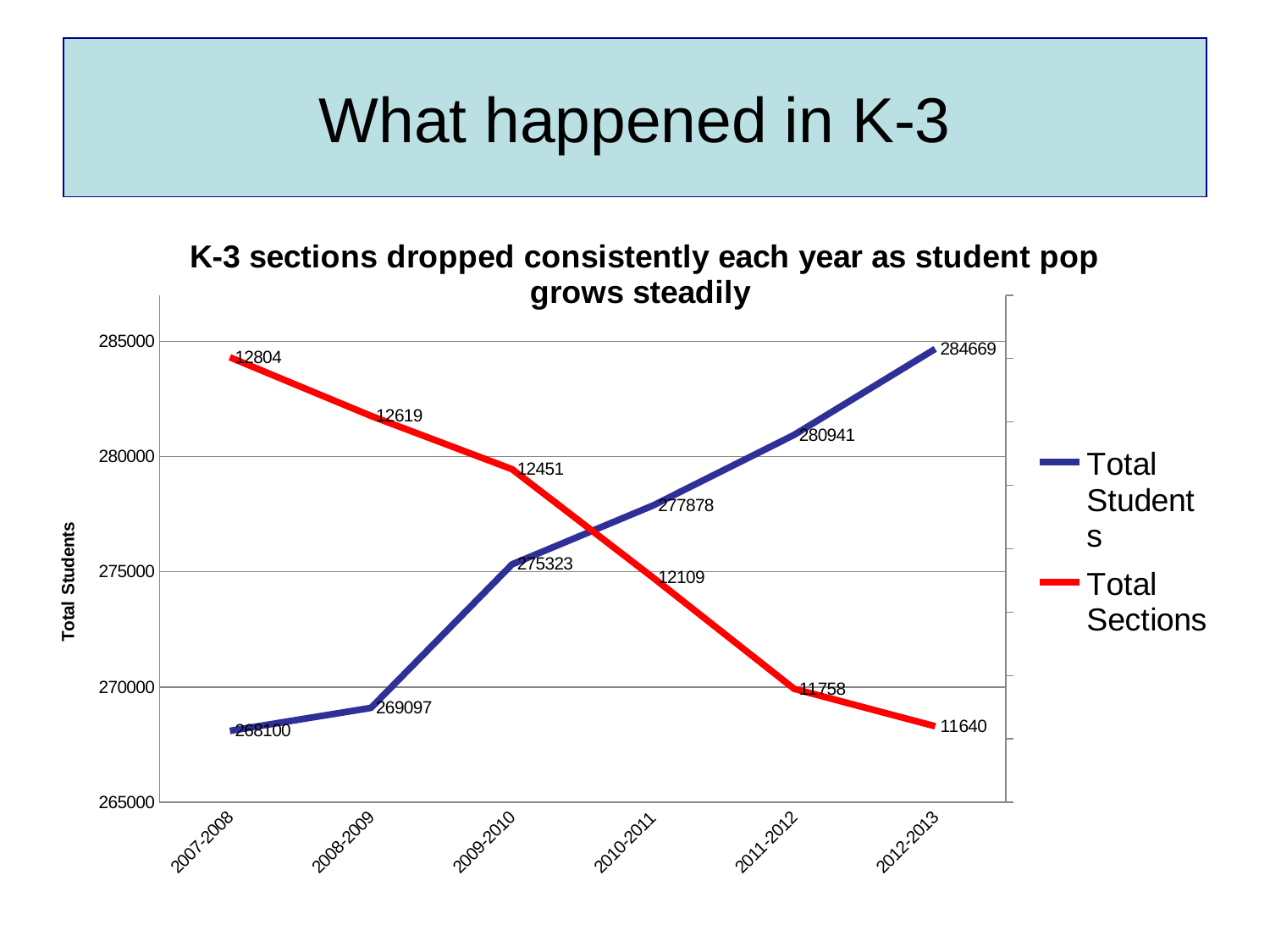

# What happened in K-3

### Chart:  K-3 sections dropped consistently each year as student pop grows steadily

| Category | Total Students | Total Sections |
|---|---|---|
| 2007-2008 | 268100.0 | 12804.0 |
| 2008-2009 | 269097.0 | 12619.0 |
| 2009-2010 | 275323.0 | 12451.0 |
| 2010-2011 | 277878.0 | 12109.0 |
| 2011-2012 | 280941.0 | 11758.0 |
| 2012-2013 | 284669.0 | 11640.0 |